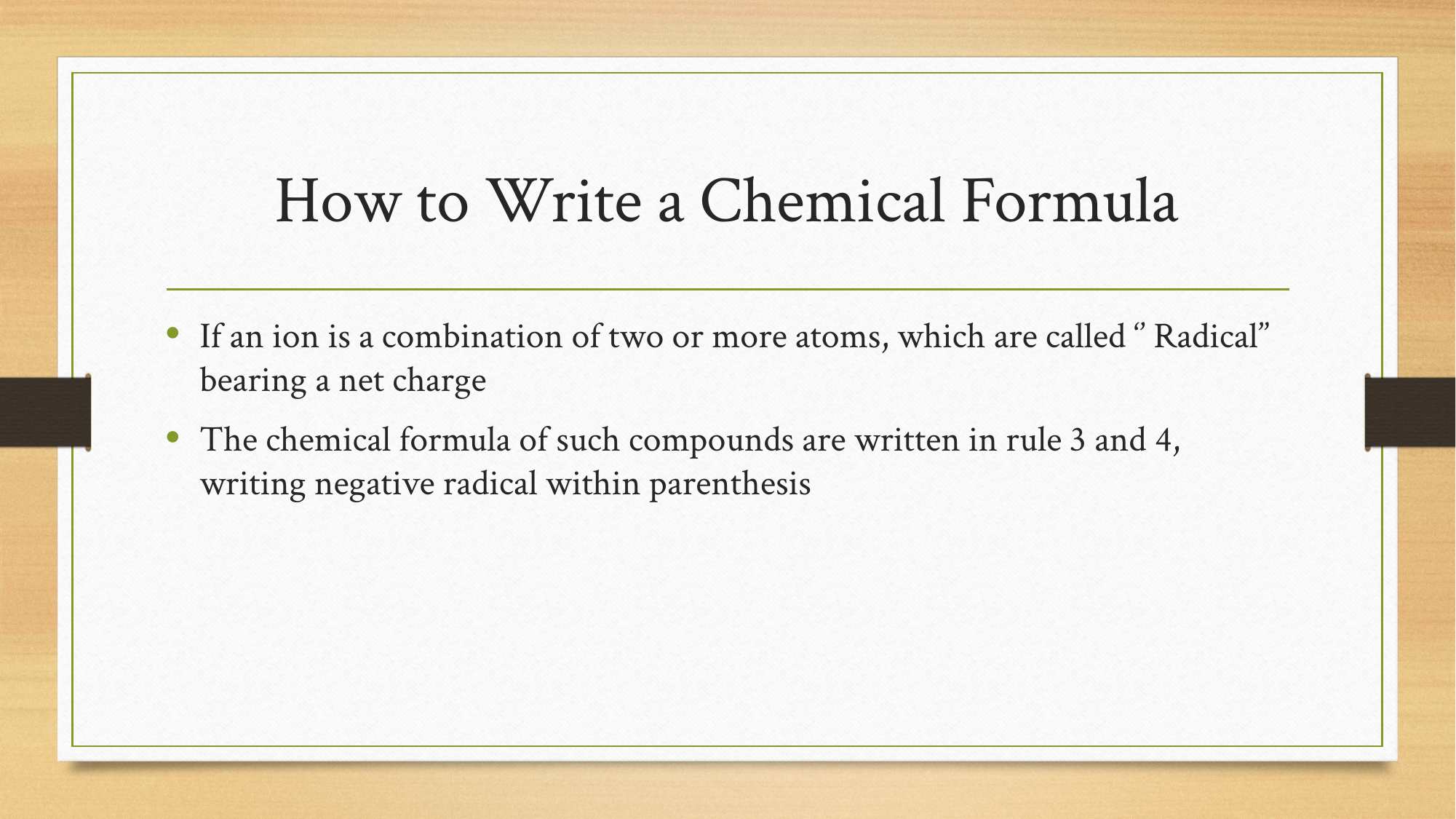

# How to Write a Chemical Formula
If an ion is a combination of two or more atoms, which are called ‘’ Radical’’ bearing a net charge
The chemical formula of such compounds are written in rule 3 and 4, writing negative radical within parenthesis